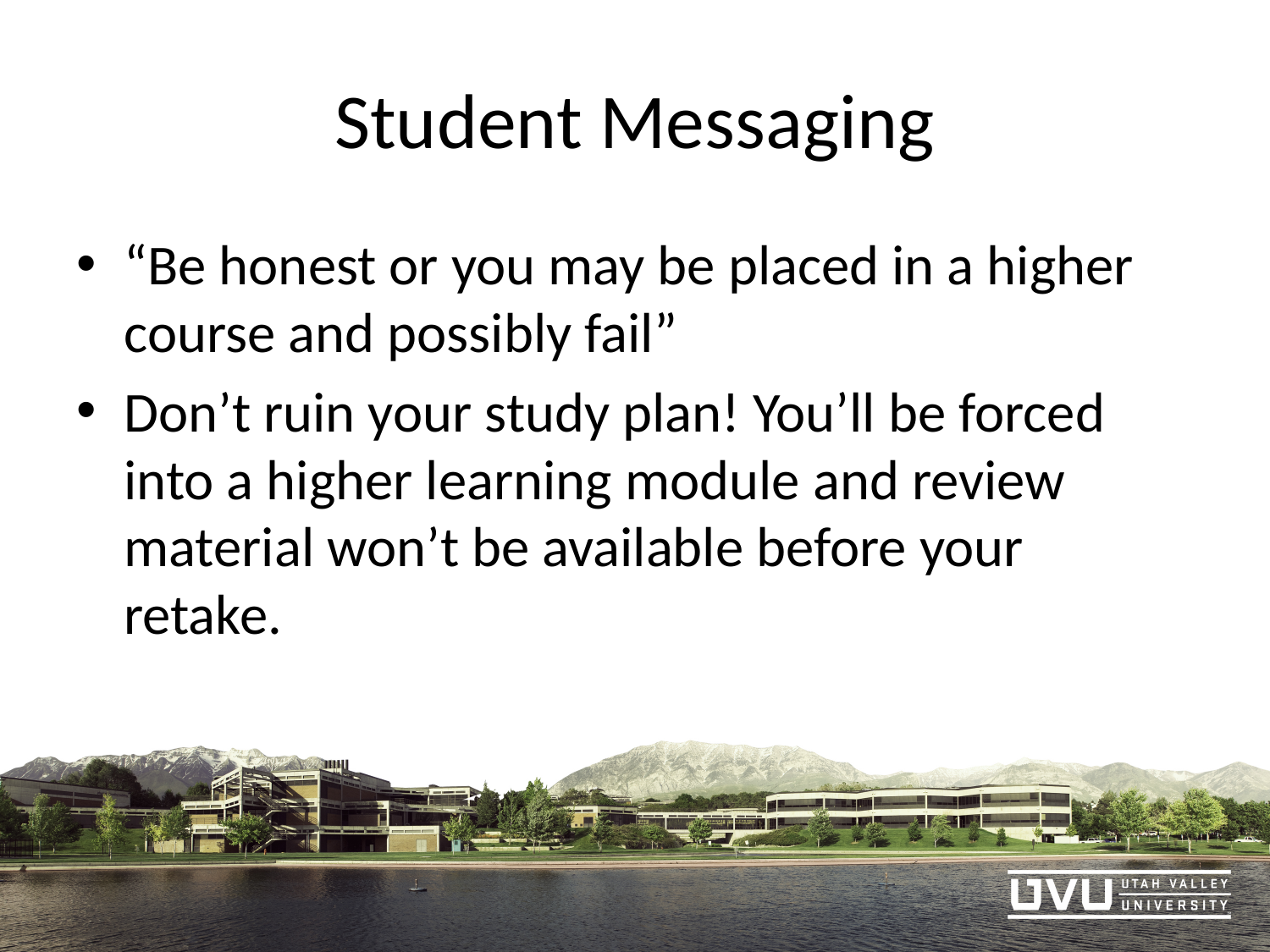

# Student Messaging
“Be honest or you may be placed in a higher course and possibly fail”
Don’t ruin your study plan! You’ll be forced into a higher learning module and review material won’t be available before your retake.